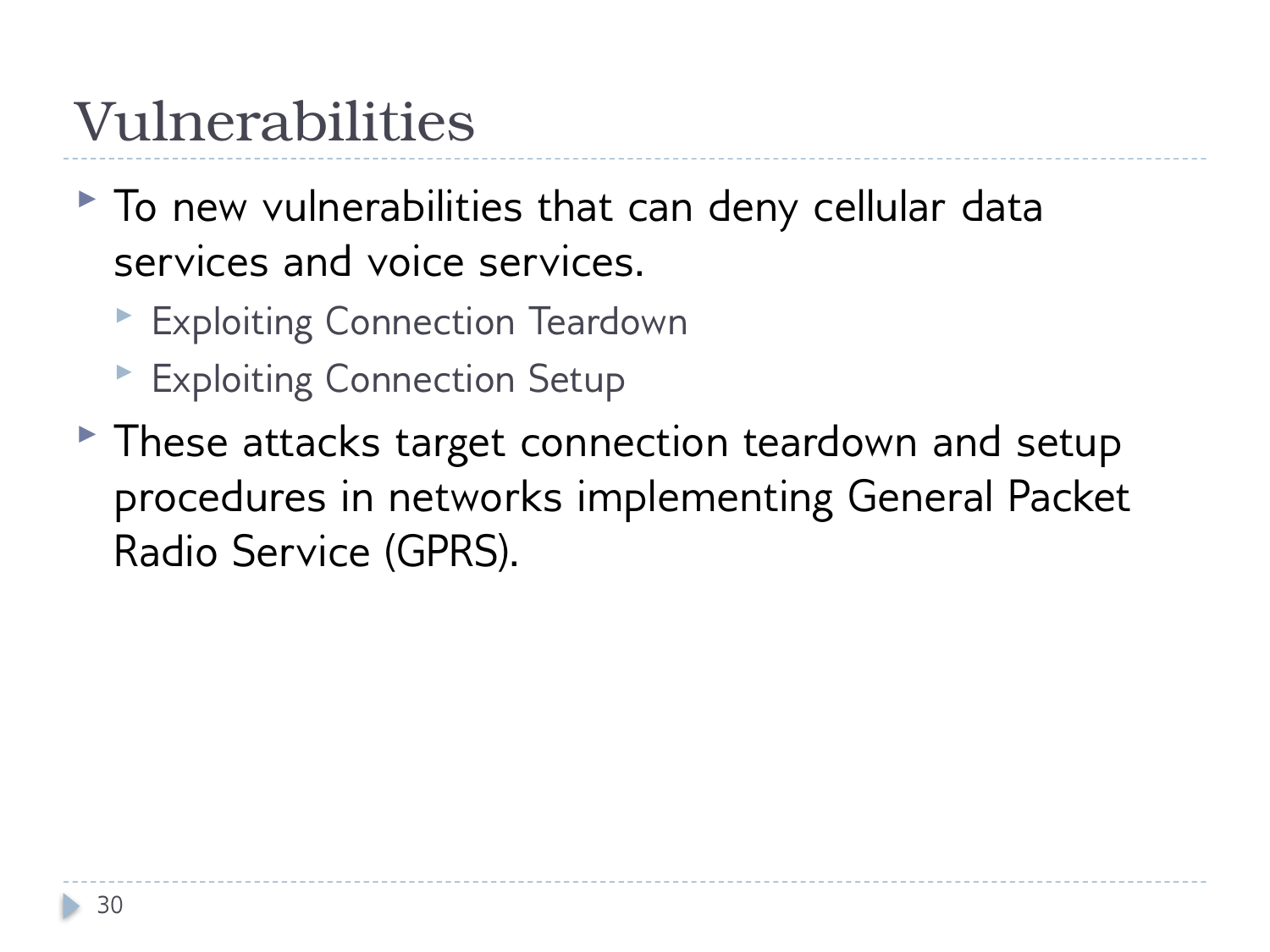

# Vulnerabilities
To new vulnerabilities that can deny cellular data services and voice services.
Exploiting Connection Teardown
Exploiting Connection Setup
These attacks target connection teardown and setup procedures in networks implementing General Packet Radio Service (GPRS).
30